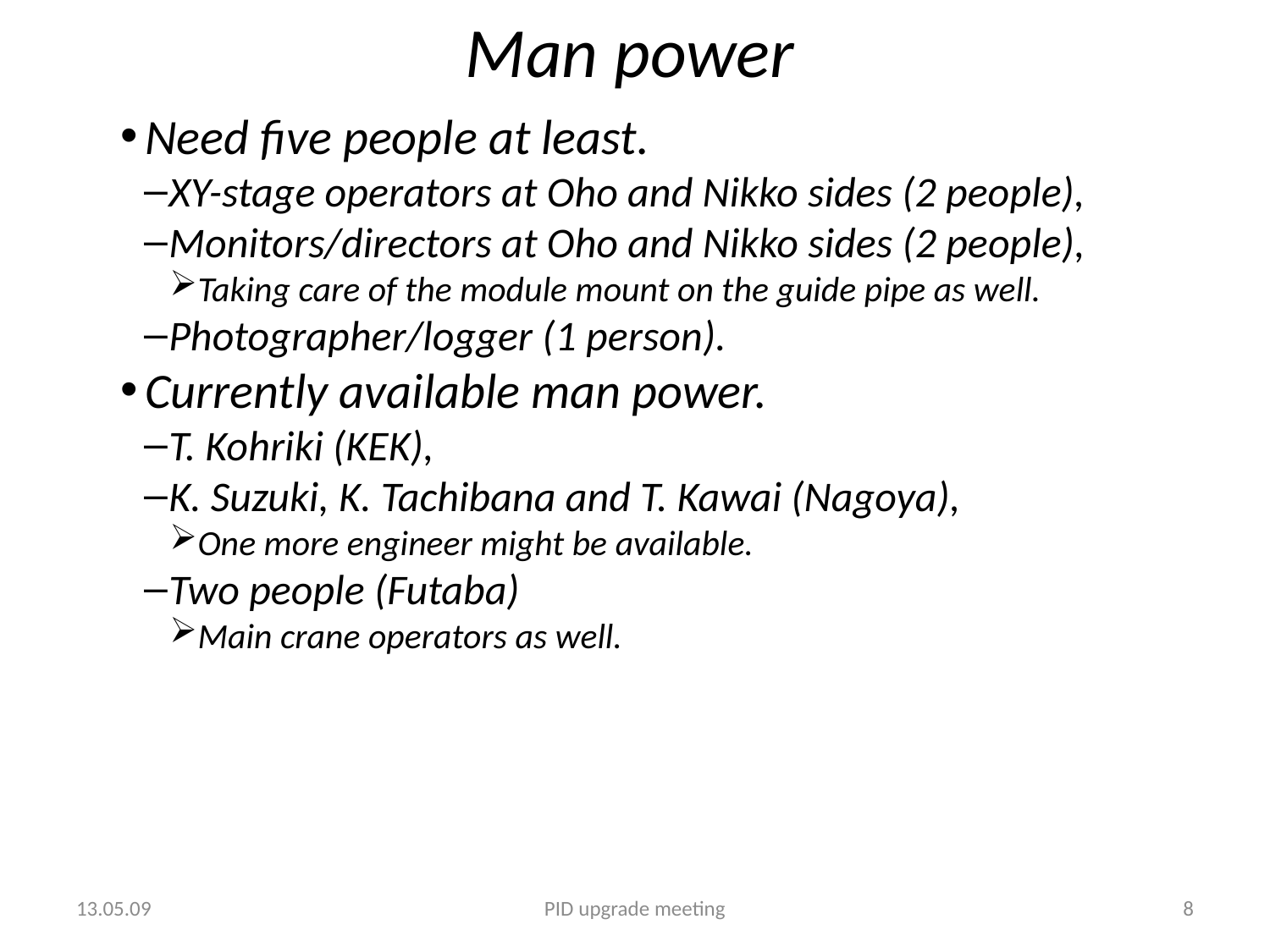

# Man power
Need five people at least.
XY-stage operators at Oho and Nikko sides (2 people),
Monitors/directors at Oho and Nikko sides (2 people),
Taking care of the module mount on the guide pipe as well.
Photographer/logger (1 person).
Currently available man power.
T. Kohriki (KEK),
K. Suzuki, K. Tachibana and T. Kawai (Nagoya),
One more engineer might be available.
Two people (Futaba)
Main crane operators as well.
13.05.09
PID upgrade meeting
8